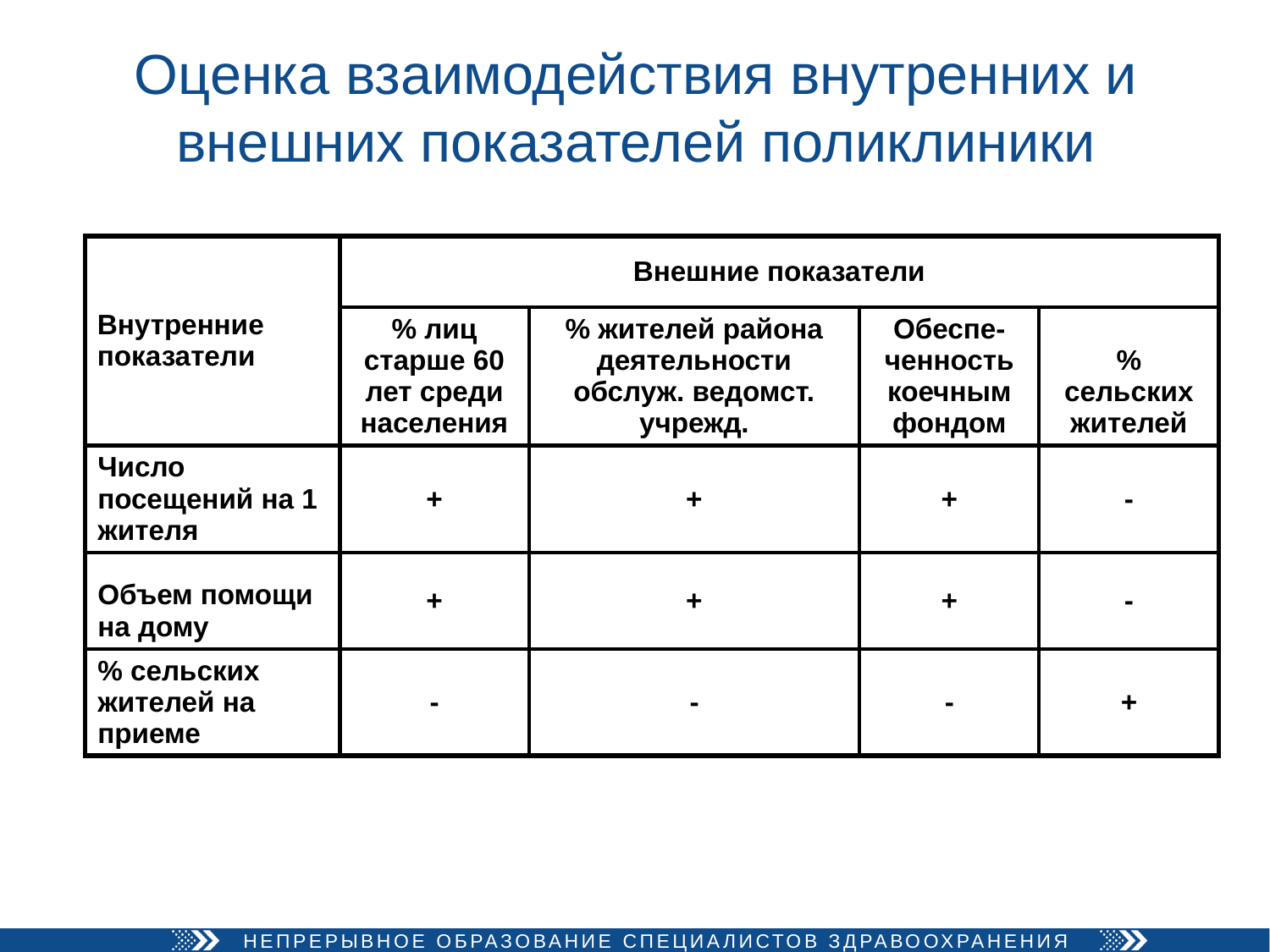

# Оценка взаимодействия внутренних и внешних показателей поликлиники
| Внутренние показатели | Внешние показатели |  |  |  |
| --- | --- | --- | --- | --- |
|  | % лиц старше 60 лет среди населения | % жителей района деятельности обслуж. ведомст. учрежд. | Обеспе-ченность коечным фондом | % сельских жителей |
| Число посещений на 1 жителя | + | + | + | - |
| Объем помощи на дому | + | + | + | - |
| % сельских жителей на приеме | - | - | - | + |